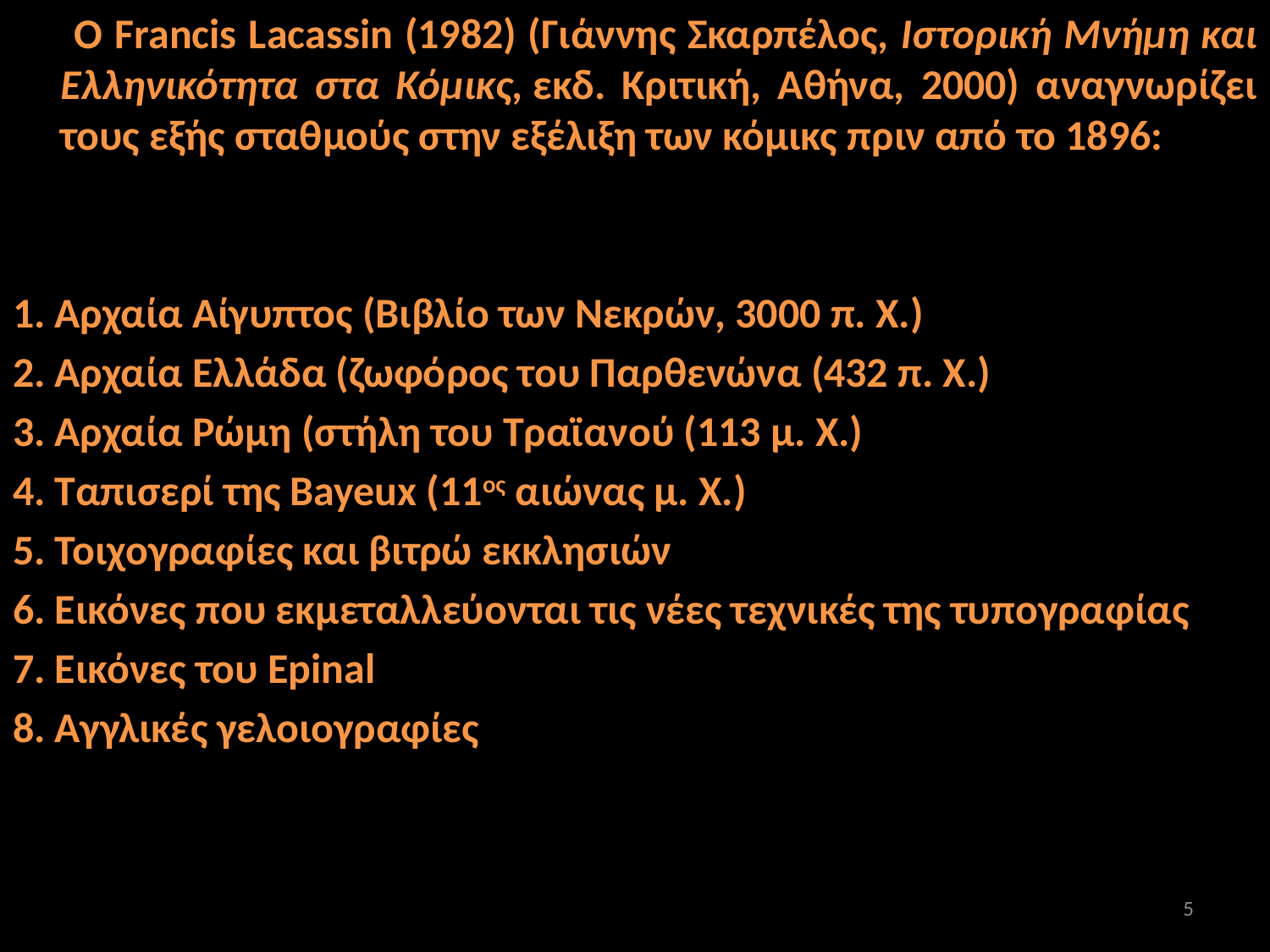

Ο Francis Lacassin (1982) (Γιάννης Σκαρπέλος, Ιστορική Μνήμη και Ελληνικότητα στα Κόμικς, εκδ. Κριτική, Αθήνα, 2000) αναγνωρίζει τους εξής σταθμούς στην εξέλιξη των κόμικς πριν από το 1896:

1. Αρχαία Αίγυπτος (Βιβλίο των Νεκρών, 3000 π. Χ.)
2. Αρχαία Ελλάδα (ζωφόρος του Παρθενώνα (432 π. Χ.)
3. Αρχαία Ρώμη (στήλη του Τραϊανού (113 μ. Χ.)
4. Ταπισερί της Bayeux (11ος αιώνας μ. Χ.)
5. Τοιχογραφίες και βιτρώ εκκλησιών
6. Εικόνες που εκμεταλλεύονται τις νέες τεχνικές της τυπογραφίας
7. Εικόνες του Epinal
8. Αγγλικές γελοιογραφίες

5